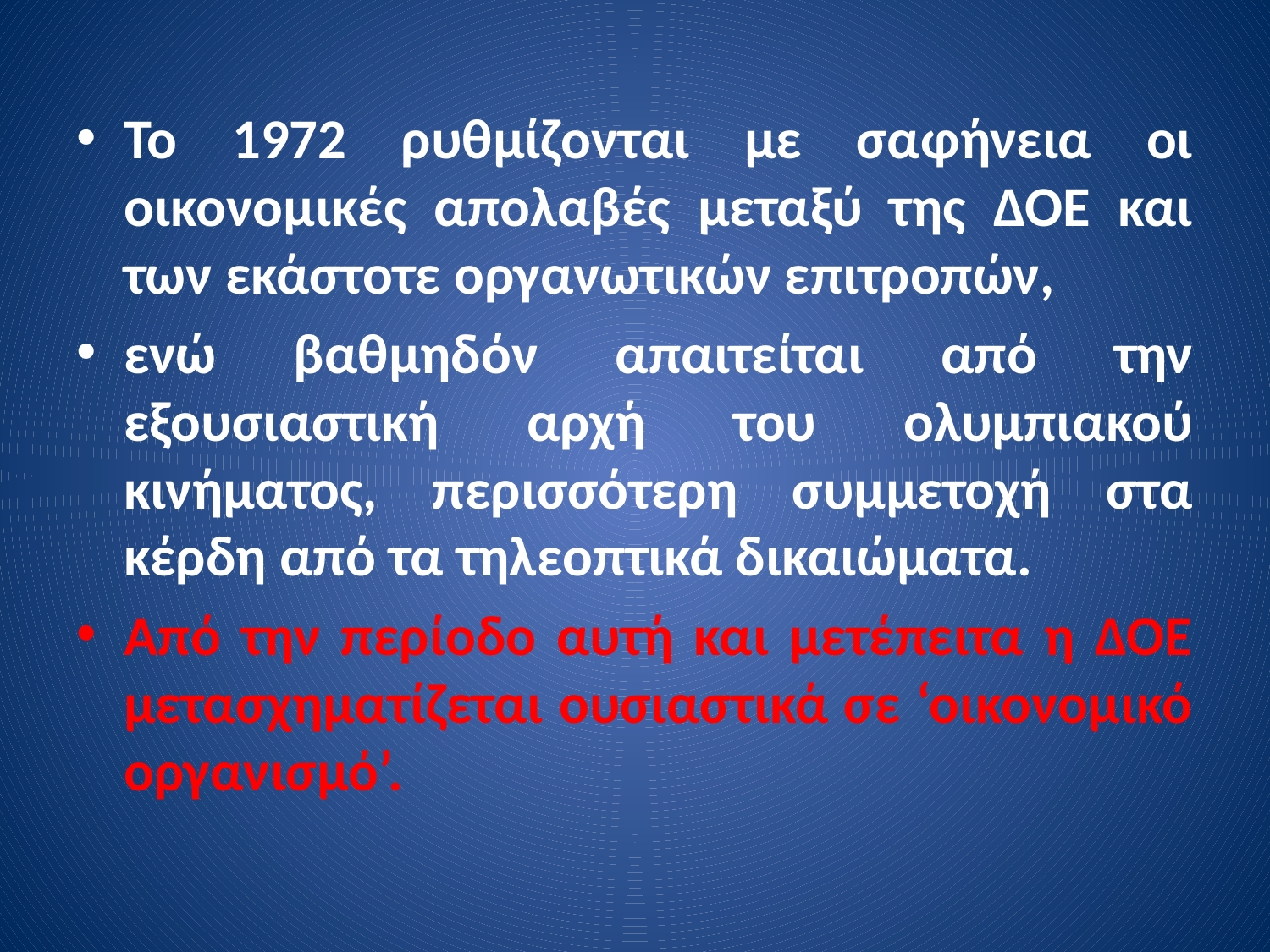

Το 1972 ρυθμίζονται με σαφήνεια οι οικονομικές απολαβές μεταξύ της ΔΟΕ και των εκάστοτε οργανωτικών επιτροπών,
ενώ βαθμηδόν απαιτείται από την εξουσιαστική αρχή του ολυμπιακού κινήματος, περισσότερη συμμετοχή στα κέρδη από τα τηλεοπτικά δικαιώματα.
Από την περίοδο αυτή και μετέπειτα η ΔΟΕ μετασχηματίζεται ουσιαστικά σε ‘οικονομικό οργανισμό’.